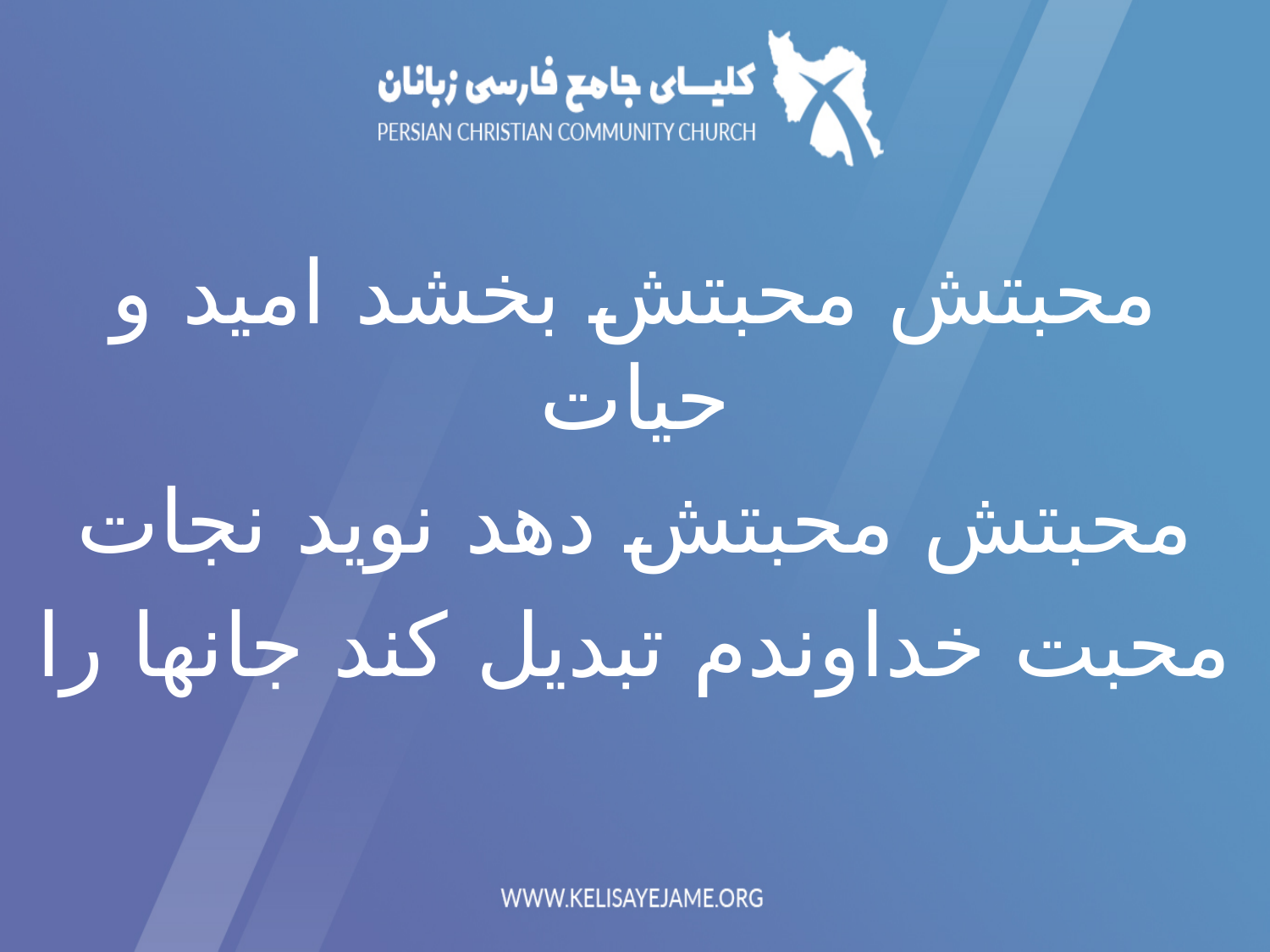

محبتش محبتش بخشد امید و حيات
محبتش محبتش دهد نوید نجات
محبت خداوندم تبدیل کند جانها را